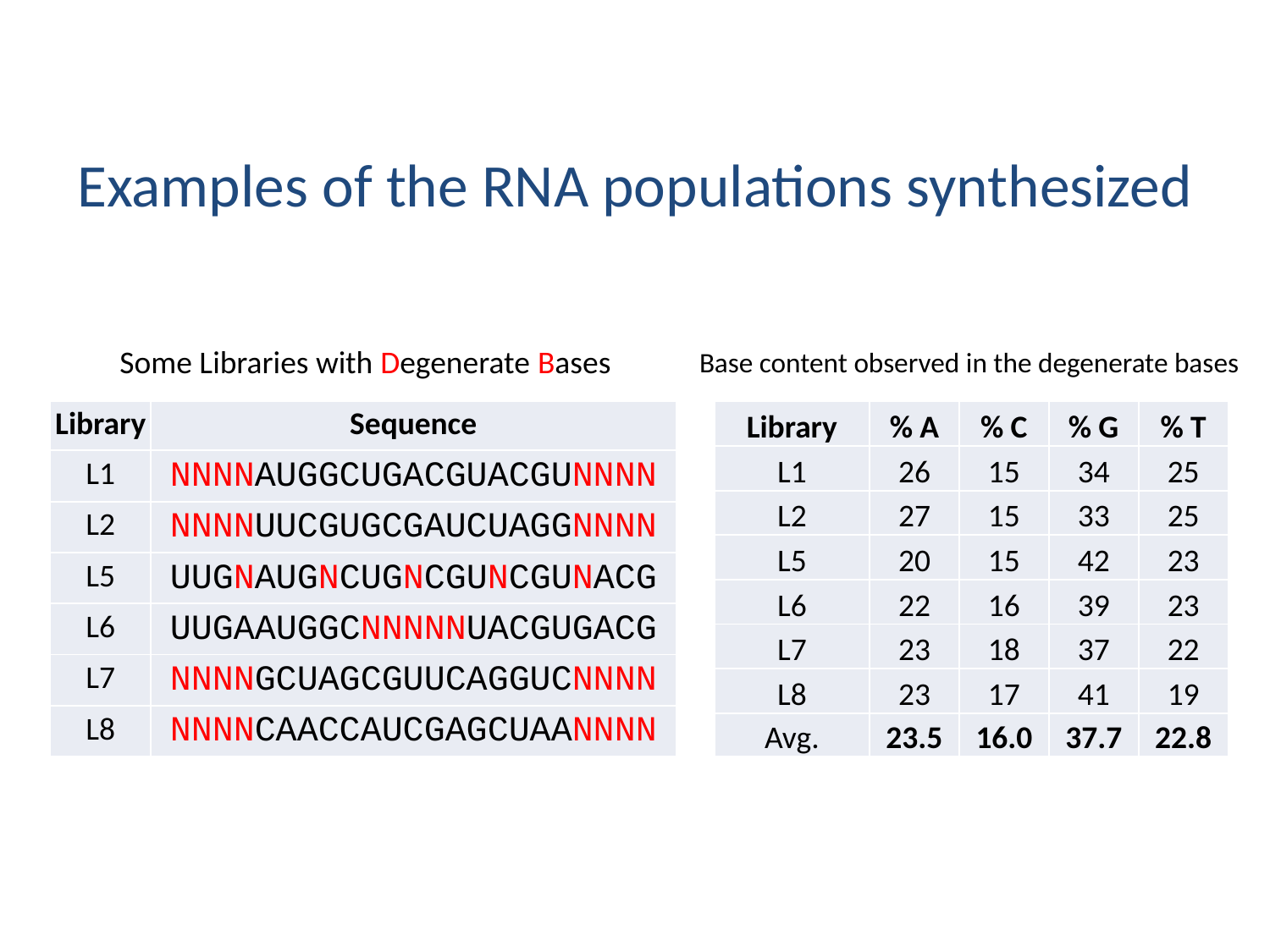

# Examples of the RNA populations synthesized
Some Libraries with Degenerate Bases
Base content observed in the degenerate bases
| Library | % A | % C | % G | % T |
| --- | --- | --- | --- | --- |
| L1 | 26 | 15 | 34 | 25 |
| L2 | 27 | 15 | 33 | 25 |
| L5 | 20 | 15 | 42 | 23 |
| L6 | 22 | 16 | 39 | 23 |
| L7 | 23 | 18 | 37 | 22 |
| L8 | 23 | 17 | 41 | 19 |
| Avg. | 23.5 | 16.0 | 37.7 | 22.8 |
| Library | Sequence |
| --- | --- |
| L1 | NNNNAUGGCUGACGUACGUNNNN |
| L2 | NNNNUUCGUGCGAUCUAGGNNNN |
| L5 | UUGNAUGNCUGNCGUNCGUNACG |
| L6 | UUGAAUGGCNNNNNUACGUGACG |
| L7 | NNNNGCUAGCGUUCAGGUCNNNN |
| L8 | NNNNCAACCAUCGAGCUAANNNN |